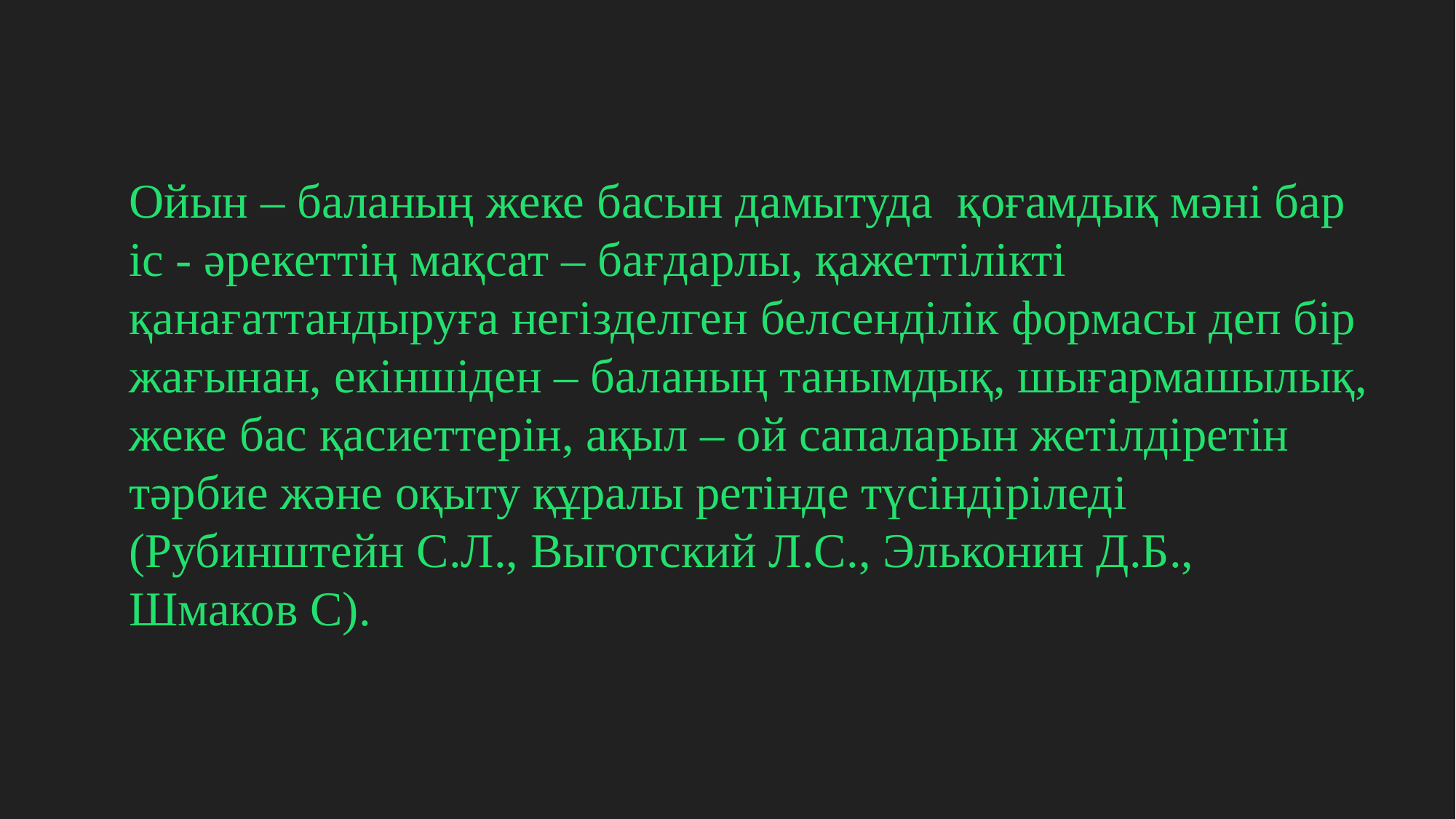

Ойын – баланың жеке басын дамытуда  қоғамдық мәні бар іс - әрекеттің мақсат – бағдарлы, қажеттілікті қанағаттандыруға негізделген белсенділік формасы деп бір жағынан, екіншіден – баланың танымдық, шығармашылық, жеке бас қасиеттерін, ақыл – ой сапаларын жетілдіретін тәрбие және оқыту құралы ретінде түсіндіріледі (Рубинштейн С.Л., Выготский Л.С., Эльконин Д.Б., Шмаков С).